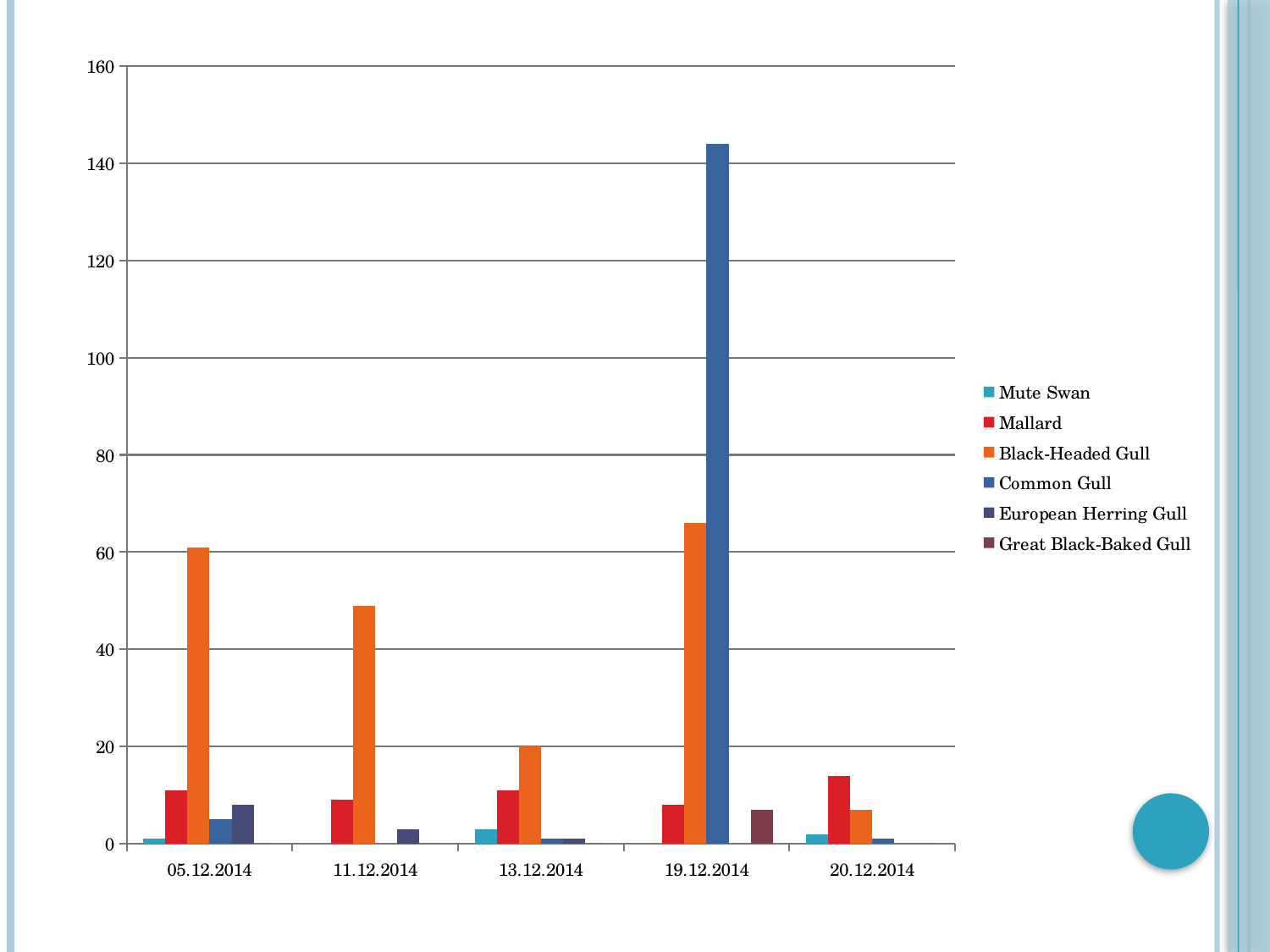

### Chart

| Category | Mute Swan | Mallard | Black-Headed Gull | Common Gull | European Herring Gull | Great Black-Baked Gull |
|---|---|---|---|---|---|---|
| 05.12.2014 | 1.0 | 11.0 | 61.0 | 5.0 | 8.0 | 0.0 |
| 11.12.2014 | 0.0 | 9.0 | 49.0 | 0.0 | 3.0 | 0.0 |
| 13.12.2014 | 3.0 | 11.0 | 20.0 | 1.0 | 1.0 | 0.0 |
| 19.12.2014 | 0.0 | 8.0 | 66.0 | 144.0 | 0.0 | 7.0 |
| 20.12.2014 | 2.0 | 14.0 | 7.0 | 1.0 | 0.0 | 0.0 |